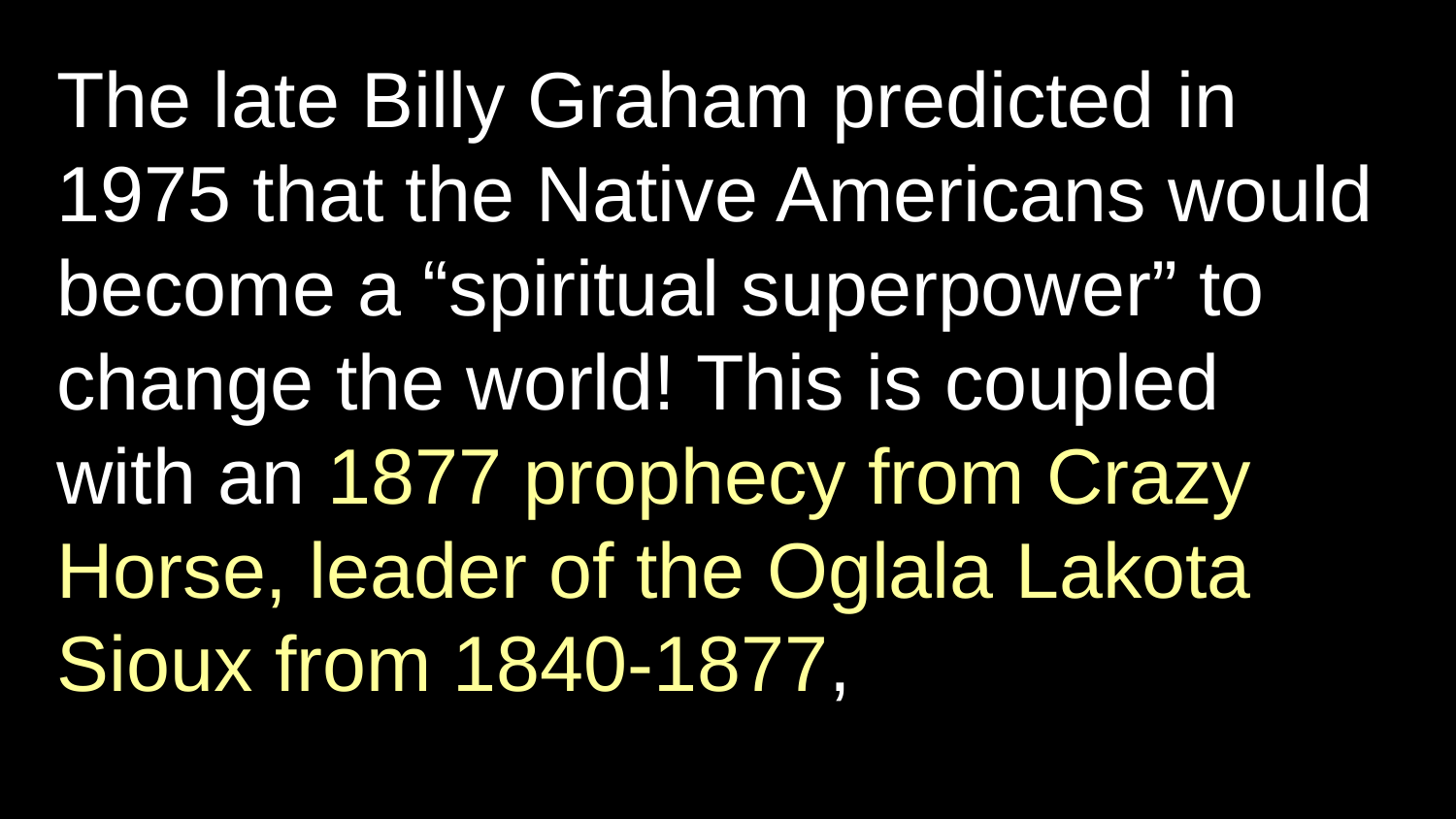

The late Billy Graham predicted in 1975 that the Native Americans would become a “spiritual superpower” to change the world! This is coupled with an 1877 prophecy from Crazy Horse, leader of the Oglala Lakota Sioux from 1840-1877,